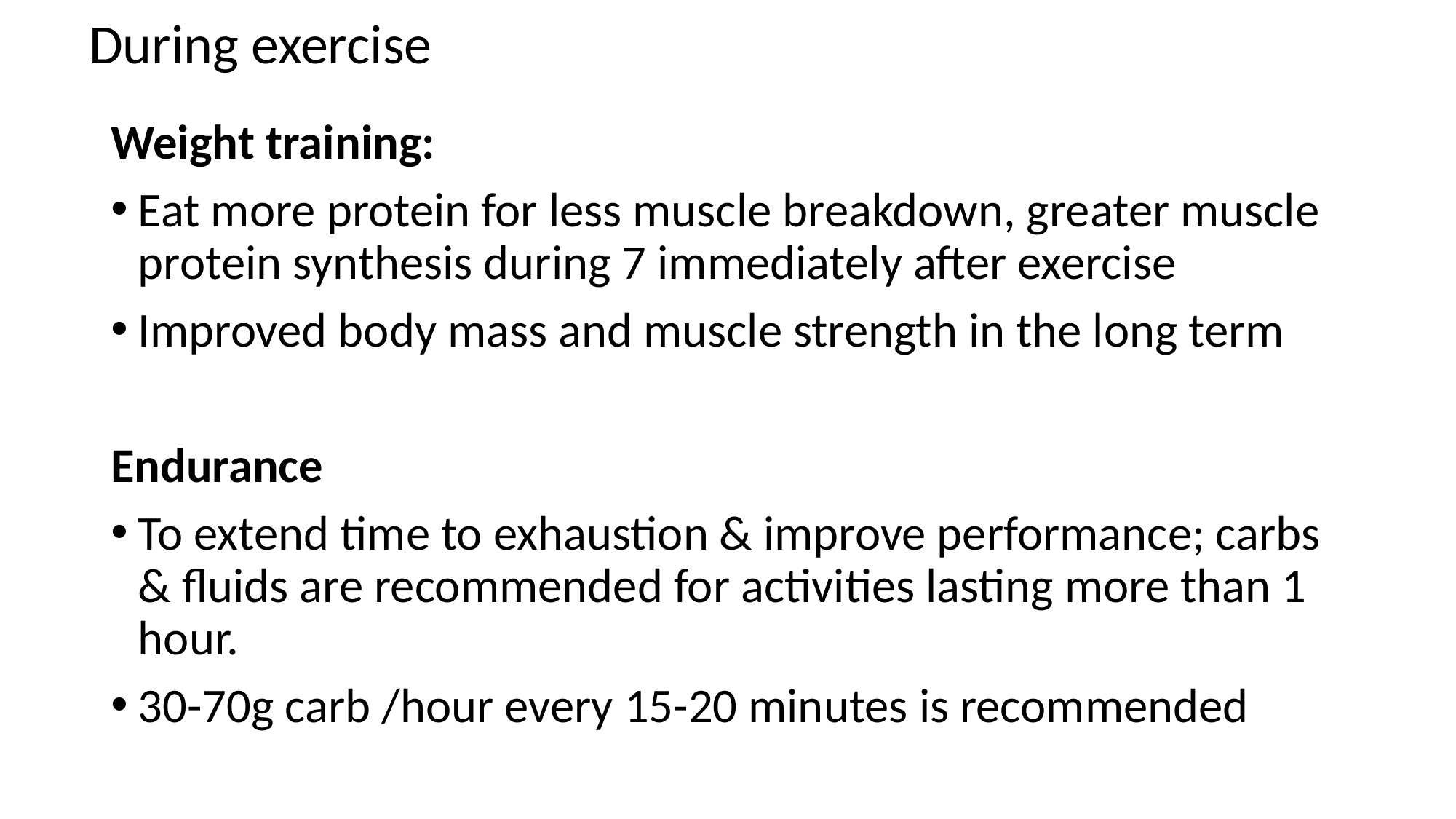

# During exercise
Weight training:
Eat more protein for less muscle breakdown, greater muscle protein synthesis during 7 immediately after exercise
Improved body mass and muscle strength in the long term

Endurance
To extend time to exhaustion & improve performance; carbs & fluids are recommended for activities lasting more than 1 hour.
30-70g carb /hour every 15-20 minutes is recommended